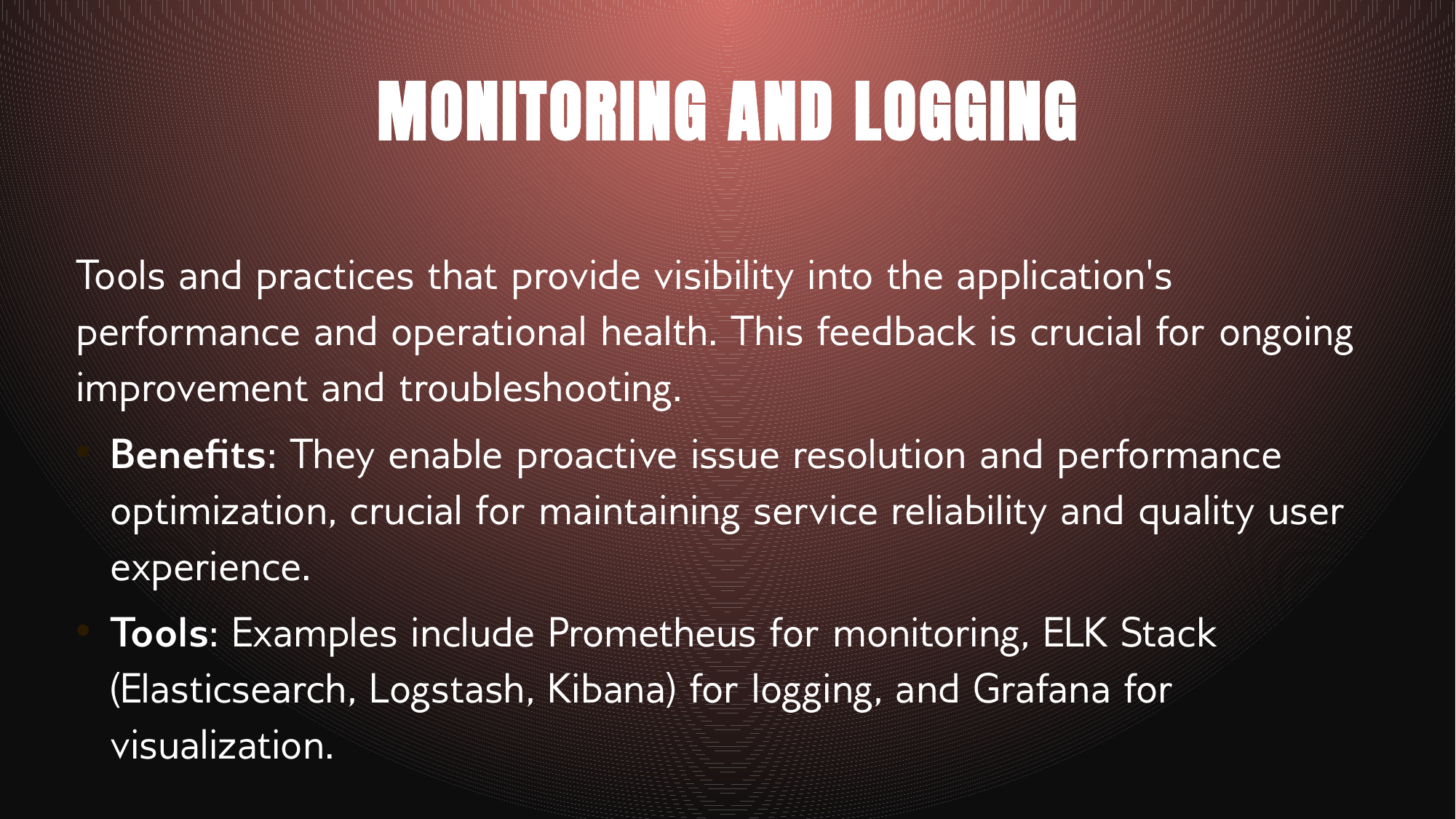

# Monitoring and Logging
Tools and practices that provide visibility into the application's performance and operational health. This feedback is crucial for ongoing improvement and troubleshooting.
Benefits: They enable proactive issue resolution and performance optimization, crucial for maintaining service reliability and quality user experience.
Tools: Examples include Prometheus for monitoring, ELK Stack (Elasticsearch, Logstash, Kibana) for logging, and Grafana for visualization.